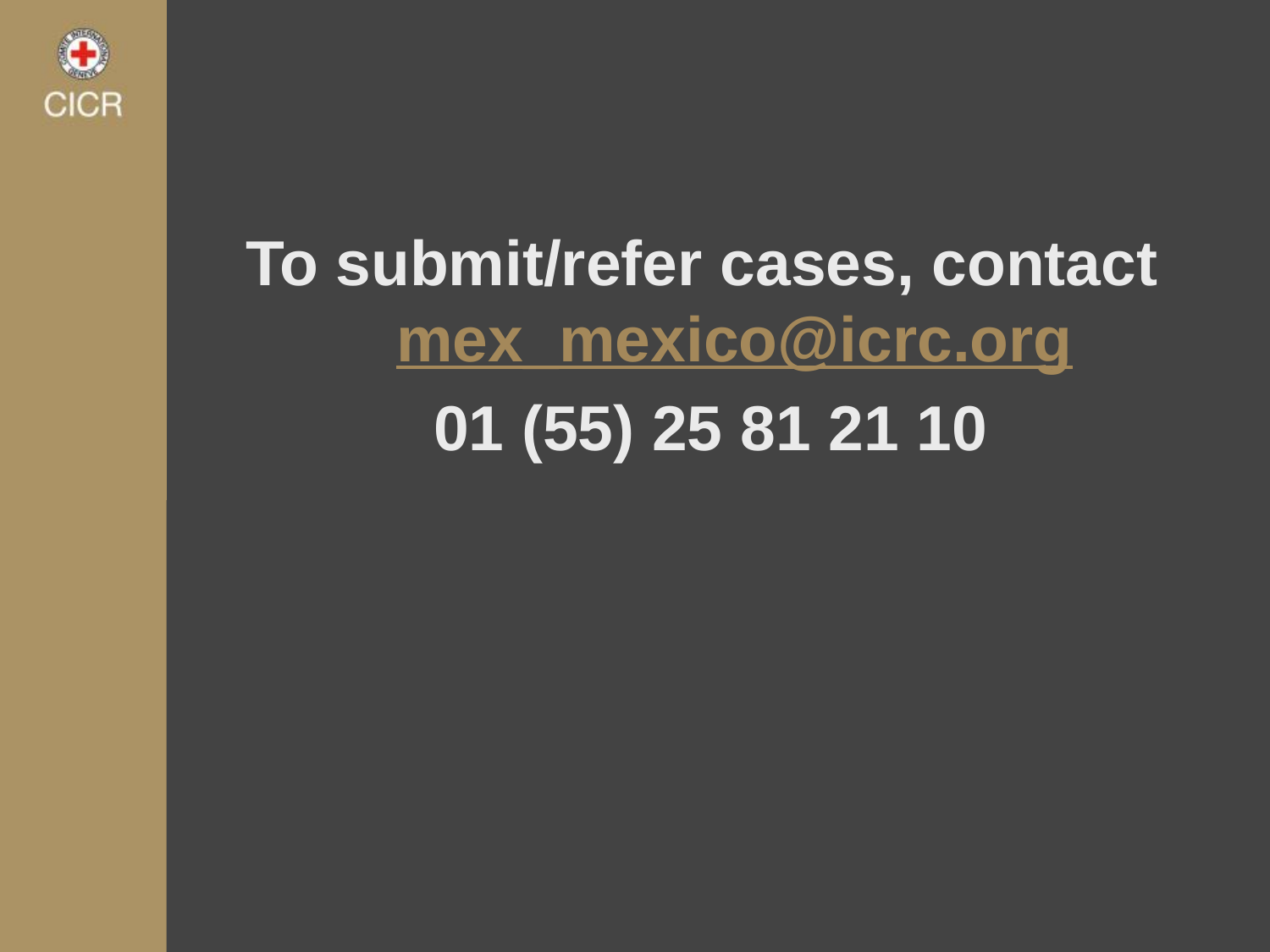

#
To submit/refer cases, contact mex_mexico@icrc.org
01 (55) 25 81 21 10